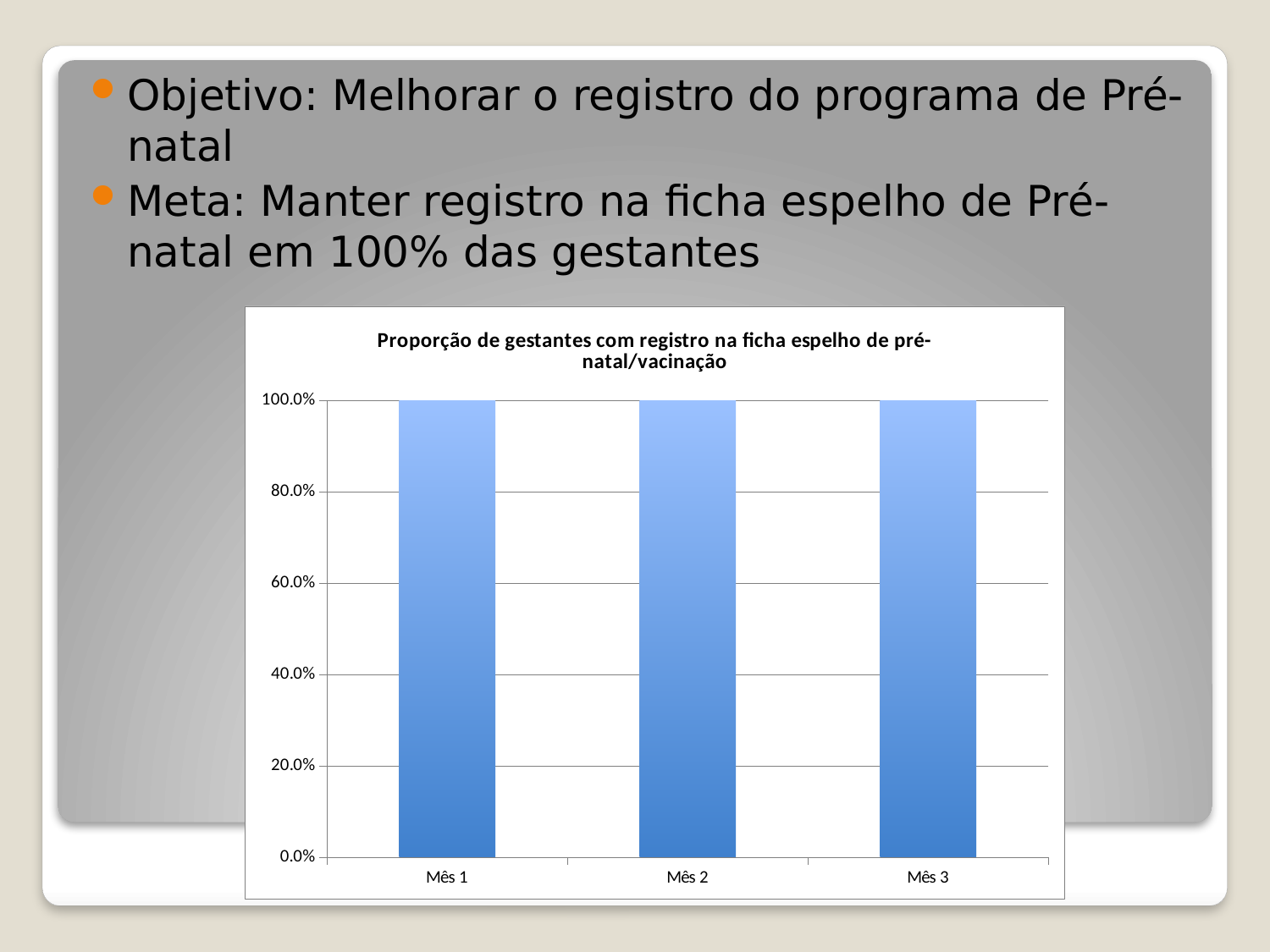

Objetivo: Melhorar o registro do programa de Pré-natal
Meta: Manter registro na ficha espelho de Pré-natal em 100% das gestantes

### Chart:

| Category | Proporção de gestantes com registro na ficha espelho de pré-natal/vacinação |
|---|---|
| Mês 1 | 1.0 |
| Mês 2 | 1.0 |
| Mês 3 | 1.0 |